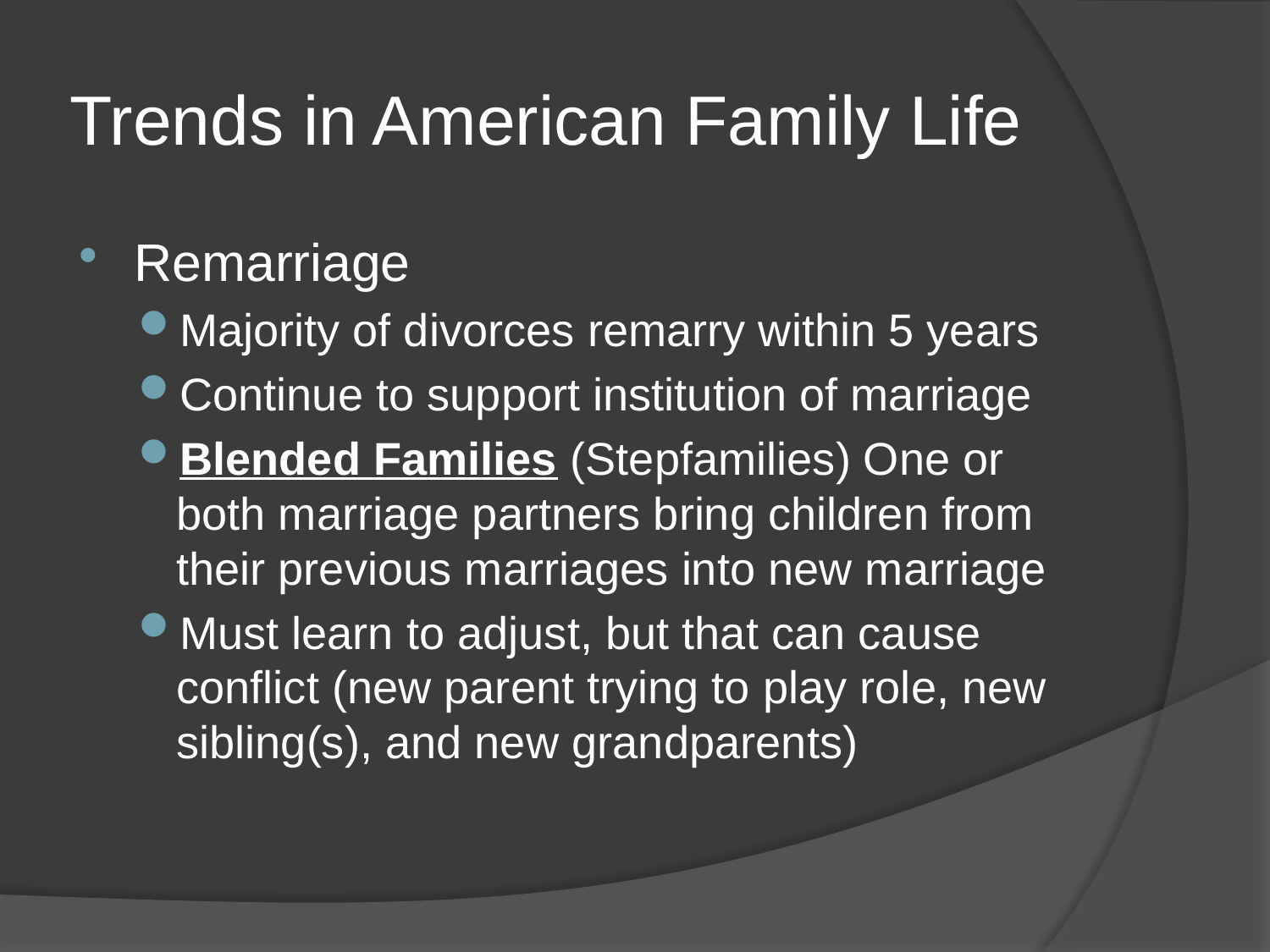

# Trends in American Family Life
Remarriage
Majority of divorces remarry within 5 years
Continue to support institution of marriage
Blended Families (Stepfamilies) One or both marriage partners bring children from their previous marriages into new marriage
Must learn to adjust, but that can cause conflict (new parent trying to play role, new sibling(s), and new grandparents)